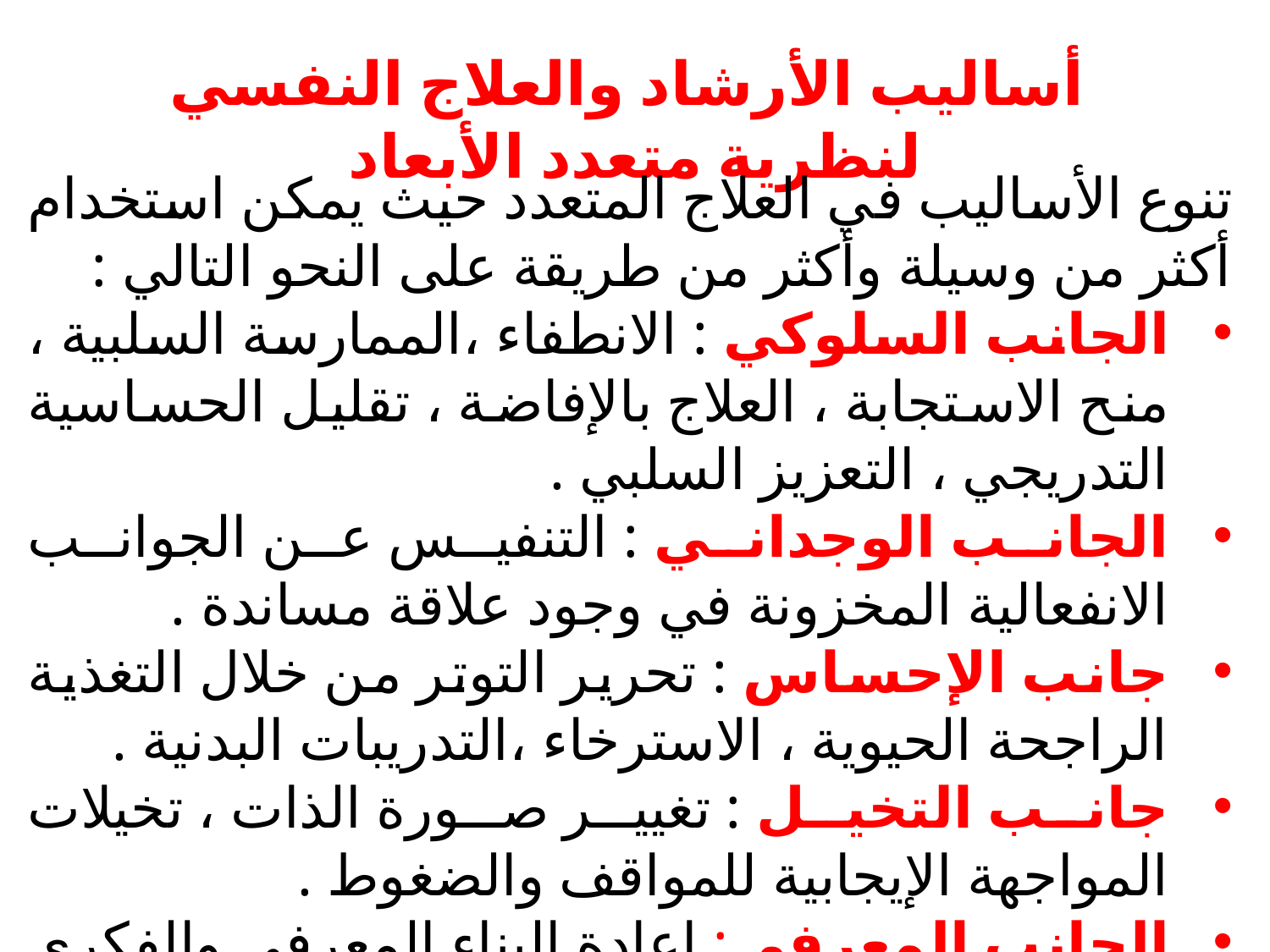

# أساليب الأرشاد والعلاج النفسي لنظرية متعدد الأبعاد
تنوع الأساليب في العلاج المتعدد حيث يمكن استخدام أكثر من وسيلة وأكثر من طريقة على النحو التالي :
الجانب السلوكي : الانطفاء ،الممارسة السلبية ، منح الاستجابة ، العلاج بالإفاضة ، تقليل الحساسية التدريجي ، التعزيز السلبي .
الجانب الوجداني : التنفيس عن الجوانب الانفعالية المخزونة في وجود علاقة مساندة .
جانب الإحساس : تحرير التوتر من خلال التغذية الراجحة الحيوية ، الاسترخاء ،التدريبات البدنية .
جانب التخيل : تغيير صورة الذات ، تخيلات المواجهة الإيجابية للمواقف والضغوط .
الجانب المعرفي: إعادة البناء المعرفي والفكري للشخص .